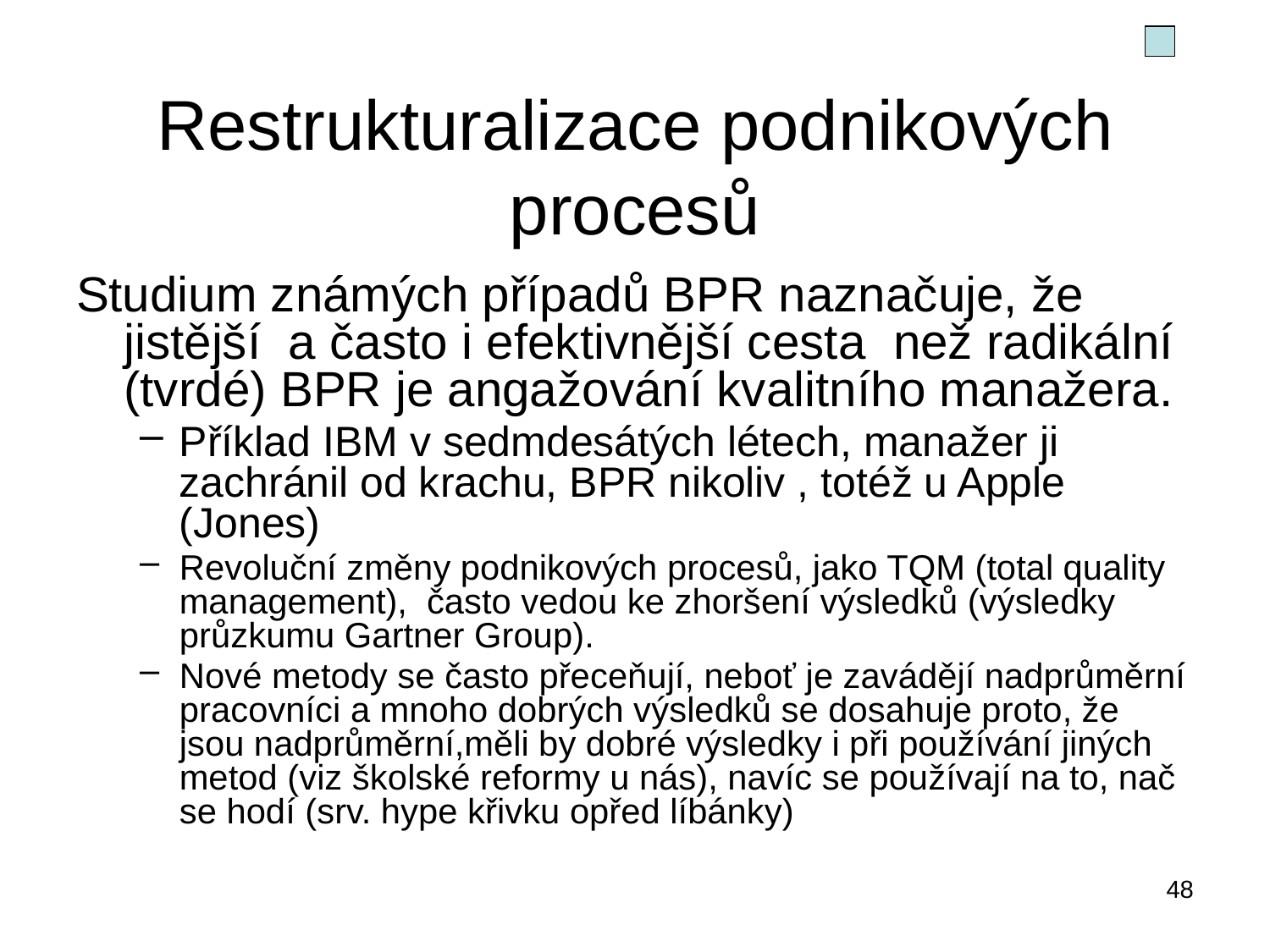

# Restrukturalizace podnikových procesů
Studium známých případů BPR naznačuje, že jistější  a často i efektivnější cesta  než radikální (tvrdé) BPR je angažování kvalitního manažera.
Příklad IBM v sedmdesátých létech, manažer ji zachránil od krachu, BPR nikoliv , totéž u Apple (Jones)
Revoluční změny podnikových procesů, jako TQM (total quality management),  často vedou ke zhoršení výsledků (výsledky průzkumu Gartner Group).
Nové metody se často přeceňují, neboť je zavádějí nadprůměrní pracovníci a mnoho dobrých výsledků se dosahuje proto, že jsou nadprůměrní,měli by dobré výsledky i při používání jiných metod (viz školské reformy u nás), navíc se používají na to, nač se hodí (srv. hype křivku opřed líbánky)
48